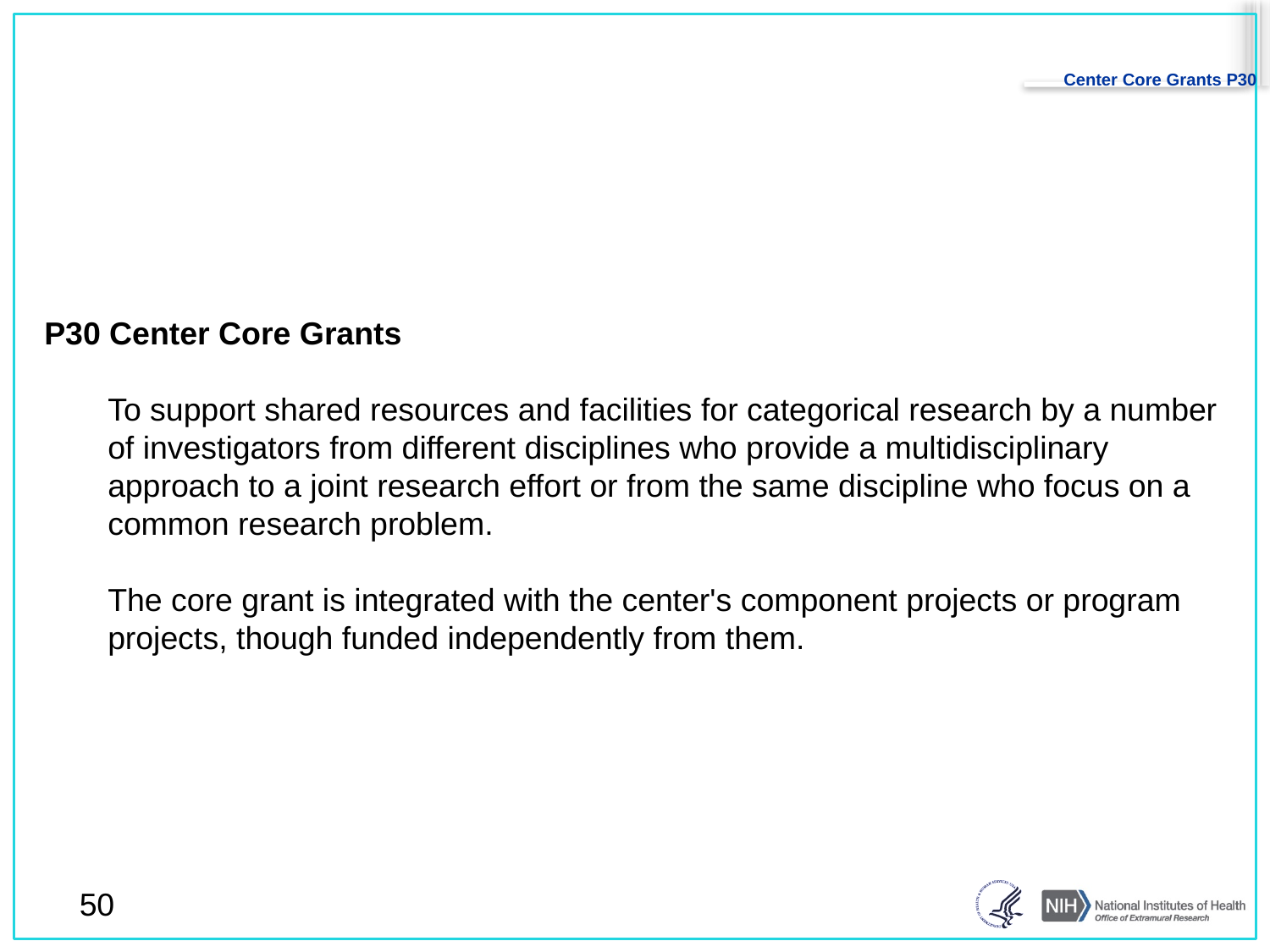

# Center Core Grants P30
P30 Center Core Grants

To support shared resources and facilities for categorical research by a number of investigators from different disciplines who provide a multidisciplinary approach to a joint research effort or from the same discipline who focus on a common research problem.

The core grant is integrated with the center's component projects or program projects, though funded independently from them.
50